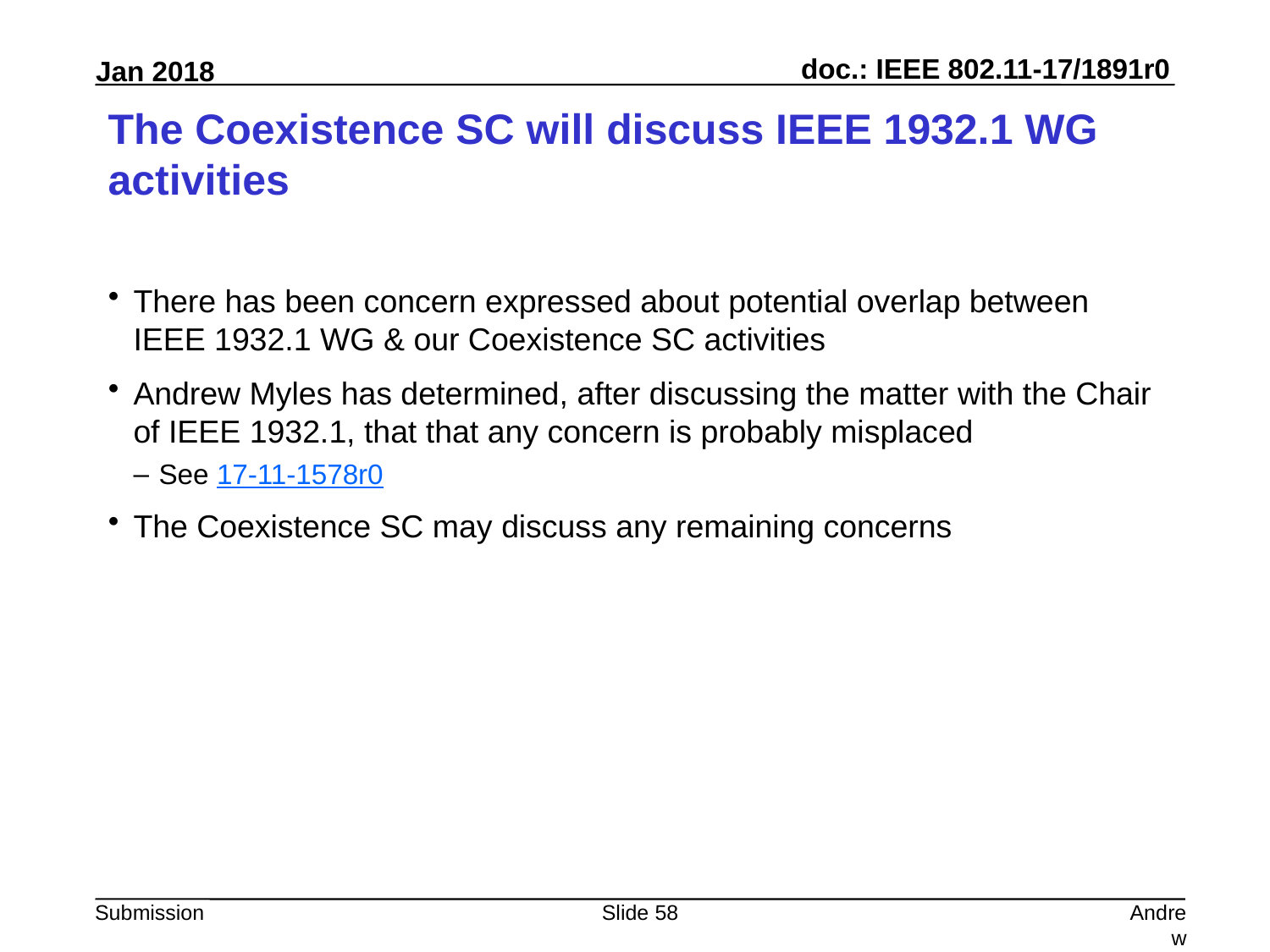

# The Coexistence SC will discuss IEEE 1932.1 WG activities
There has been concern expressed about potential overlap between IEEE 1932.1 WG & our Coexistence SC activities
Andrew Myles has determined, after discussing the matter with the Chair of IEEE 1932.1, that that any concern is probably misplaced
See 17-11-1578r0
The Coexistence SC may discuss any remaining concerns

Slide 58
Andrew Myles, Cisco